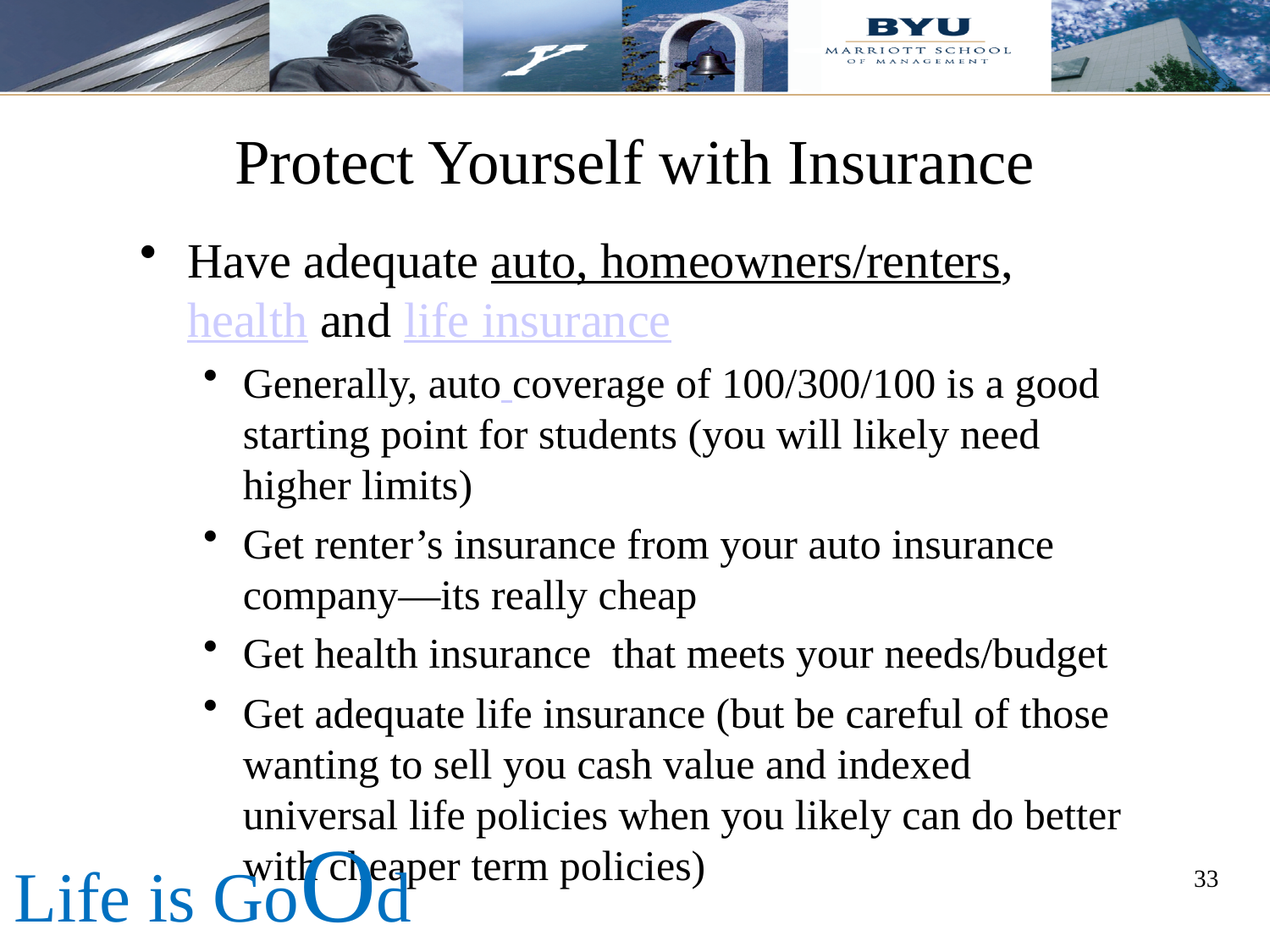

Protect Yourself with Insurance
Have adequate auto, homeowners/renters,  health and life insurance
Generally, auto coverage of 100/300/100 is a good starting point for students (you will likely need higher limits)
Get renter’s insurance from your auto insurance company—its really cheap
Get health insurance  that meets your needs/budget
Get adequate life insurance (but be careful of those wanting to sell you cash value and indexed universal life policies when you likely can do better with cheaper term policies)
Life is GoOd
33